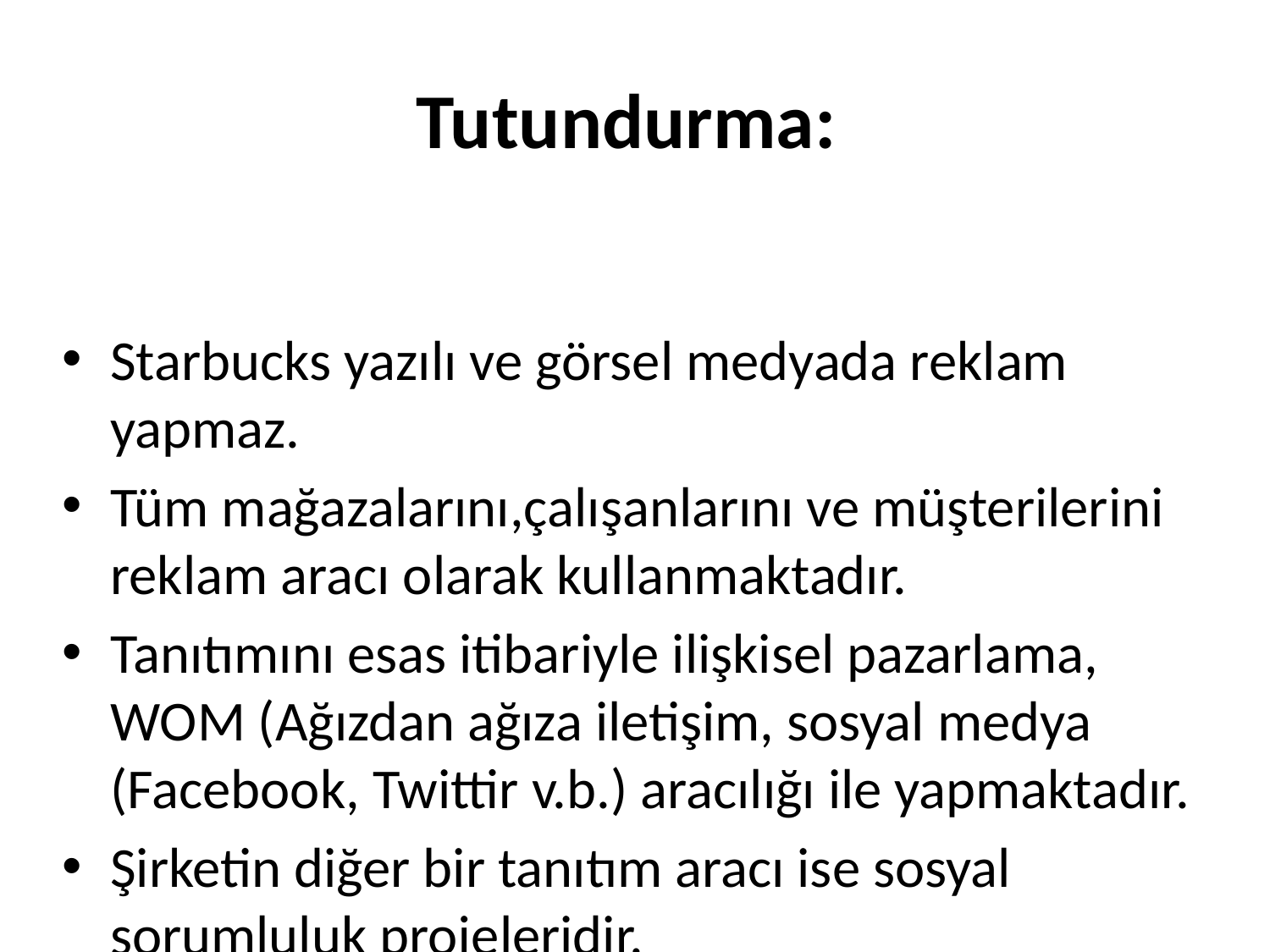

# Tutundurma:
Starbucks yazılı ve görsel medyada reklam yapmaz.
Tüm mağazalarını,çalışanlarını ve müşterilerini reklam aracı olarak kullanmaktadır.
Tanıtımını esas itibariyle ilişkisel pazarlama, WOM (Ağızdan ağıza iletişim, sosyal medya (Facebook, Twittir v.b.) aracılığı ile yapmaktadır.
Şirketin diğer bir tanıtım aracı ise sosyal sorumluluk projeleridir.